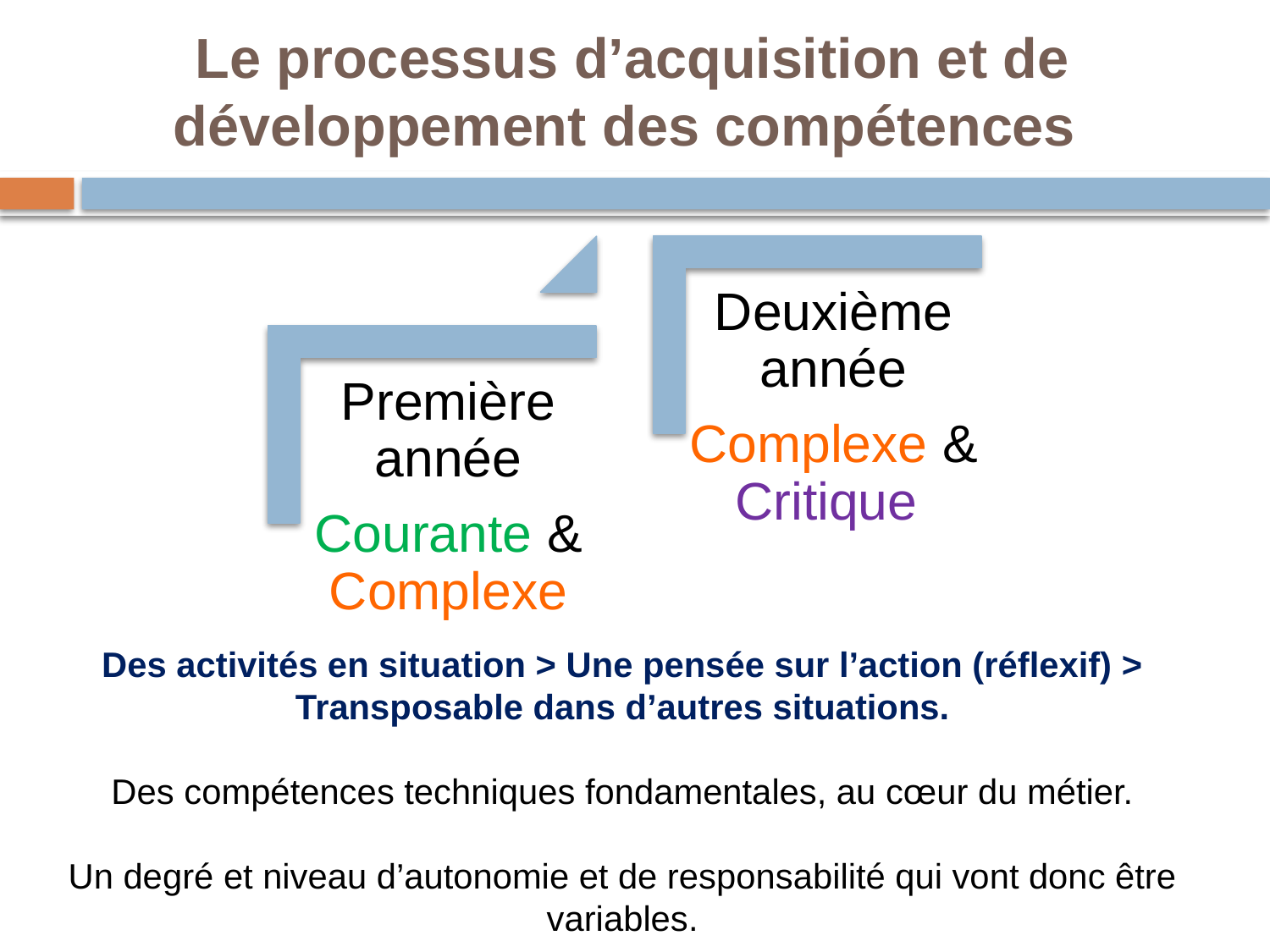

# Le processus d’acquisition et de développement des compétences
Première année
Courante & Complexe
Deuxième année
Complexe & Critique
Des activités en situation > Une pensée sur l’action (réflexif) > Transposable dans d’autres situations.

Des compétences techniques fondamentales, au cœur du métier.

Un degré et niveau d’autonomie et de responsabilité qui vont donc être variables.